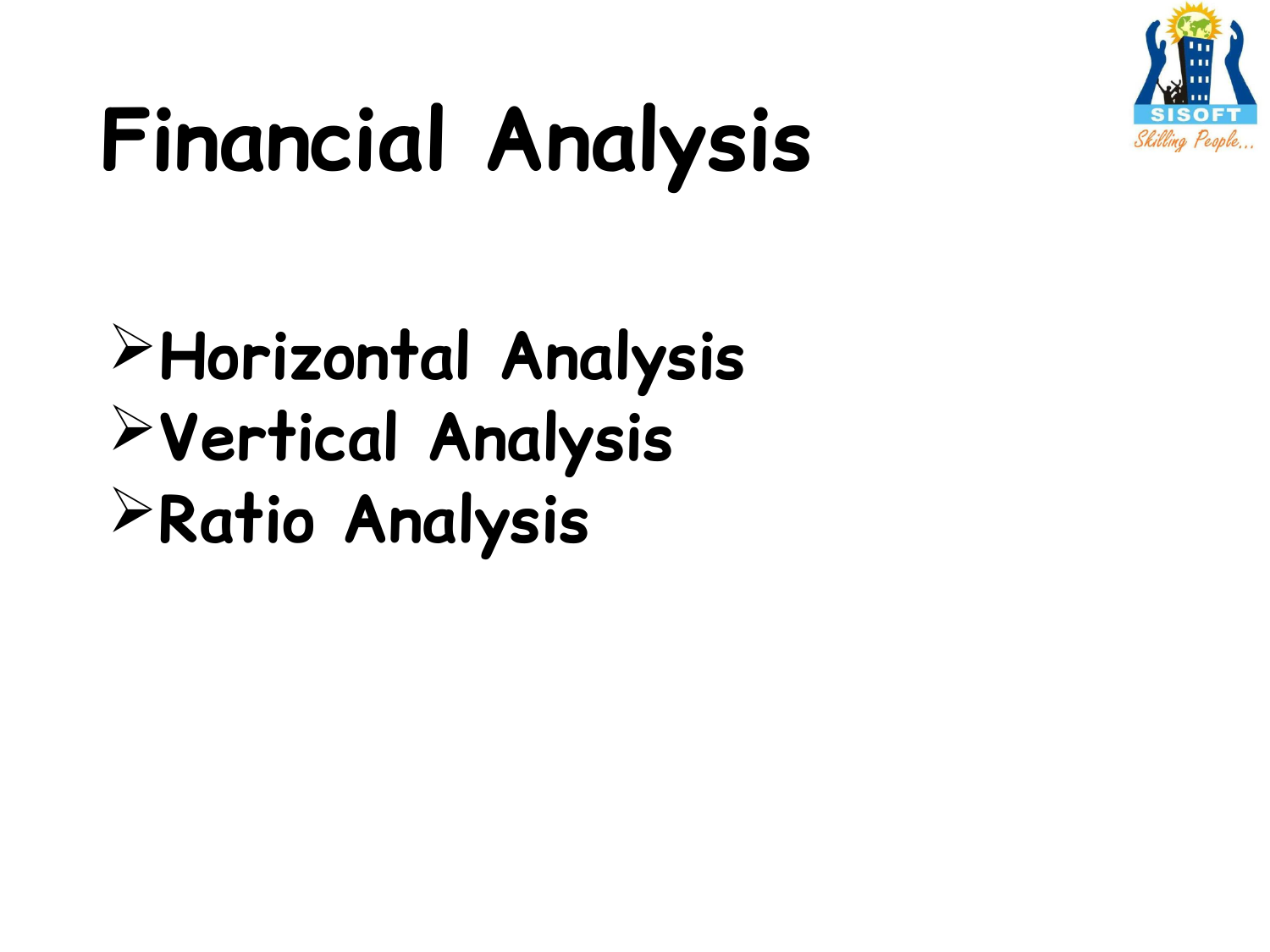

# Financial Analysis
Horizontal Analysis
Vertical Analysis
Ratio Analysis